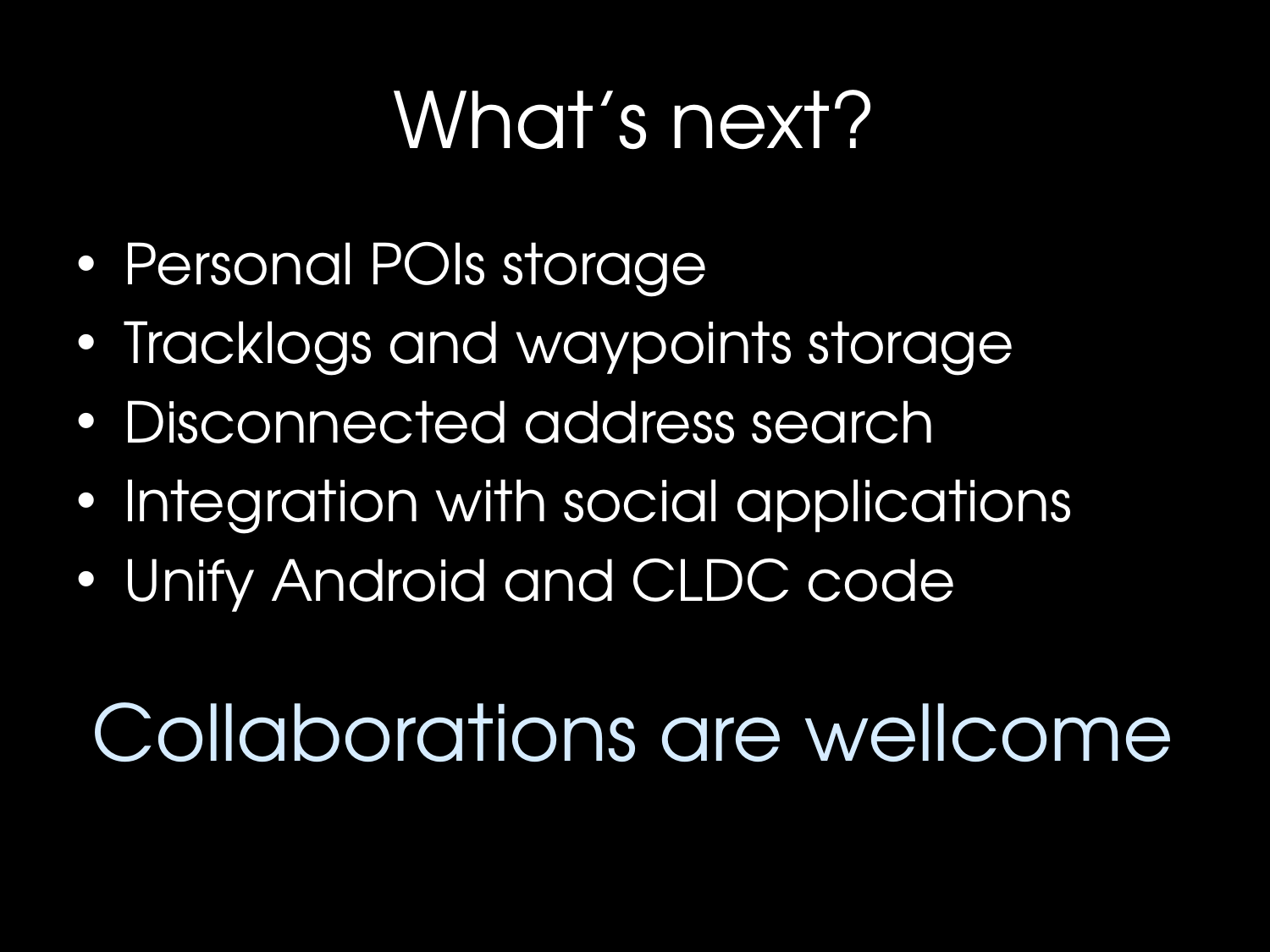

# What’s next?
Personal POIs storage
Tracklogs and waypoints storage
Disconnected address search
Integration with social applications
Unify Android and CLDC code

Collaborations are wellcome